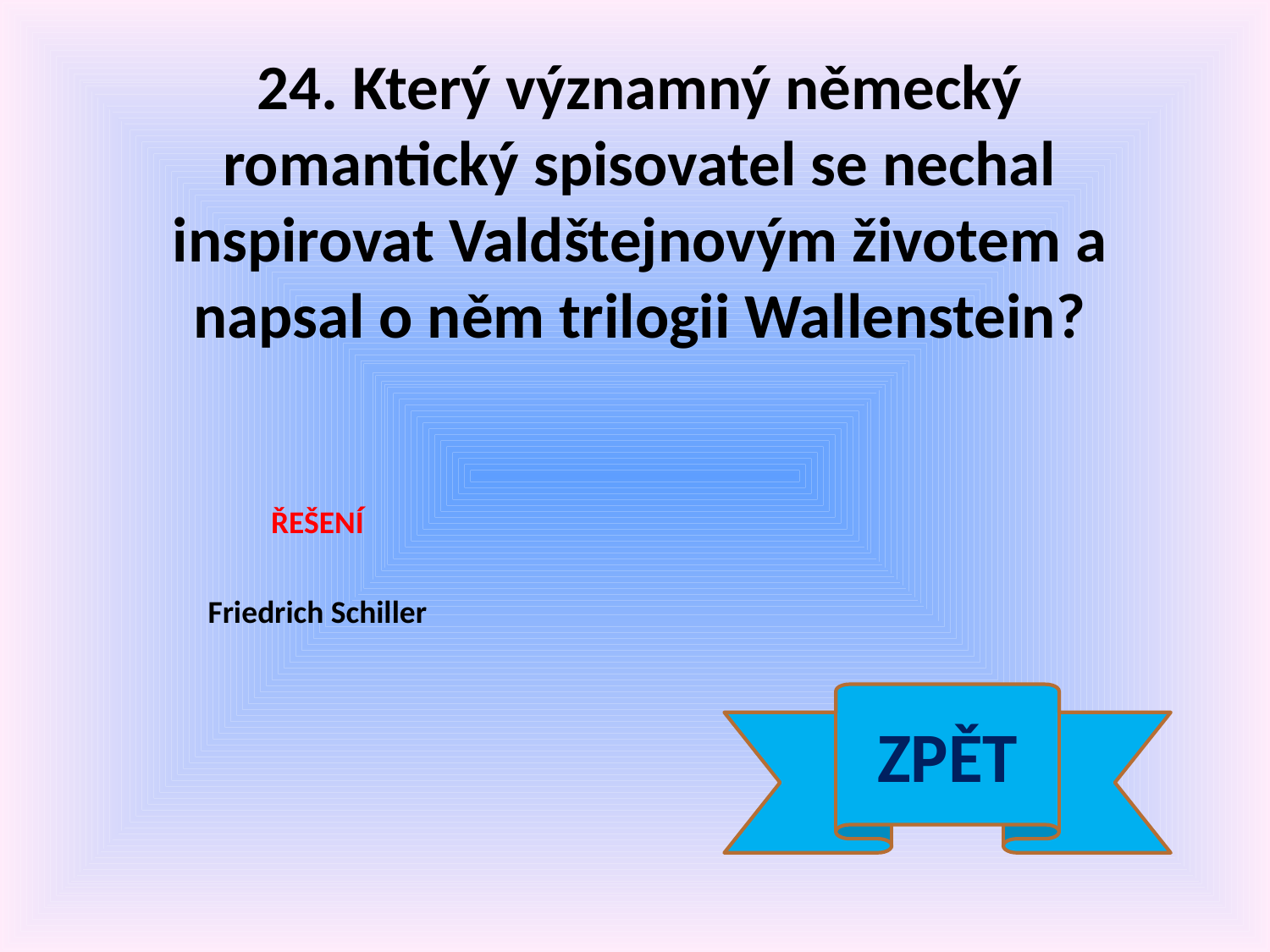

24. Který významný německý romantický spisovatel se nechal inspirovat Valdštejnovým životem a napsal o něm trilogii Wallenstein?
ŘEŠENÍ
Friedrich Schiller
ZPĚT